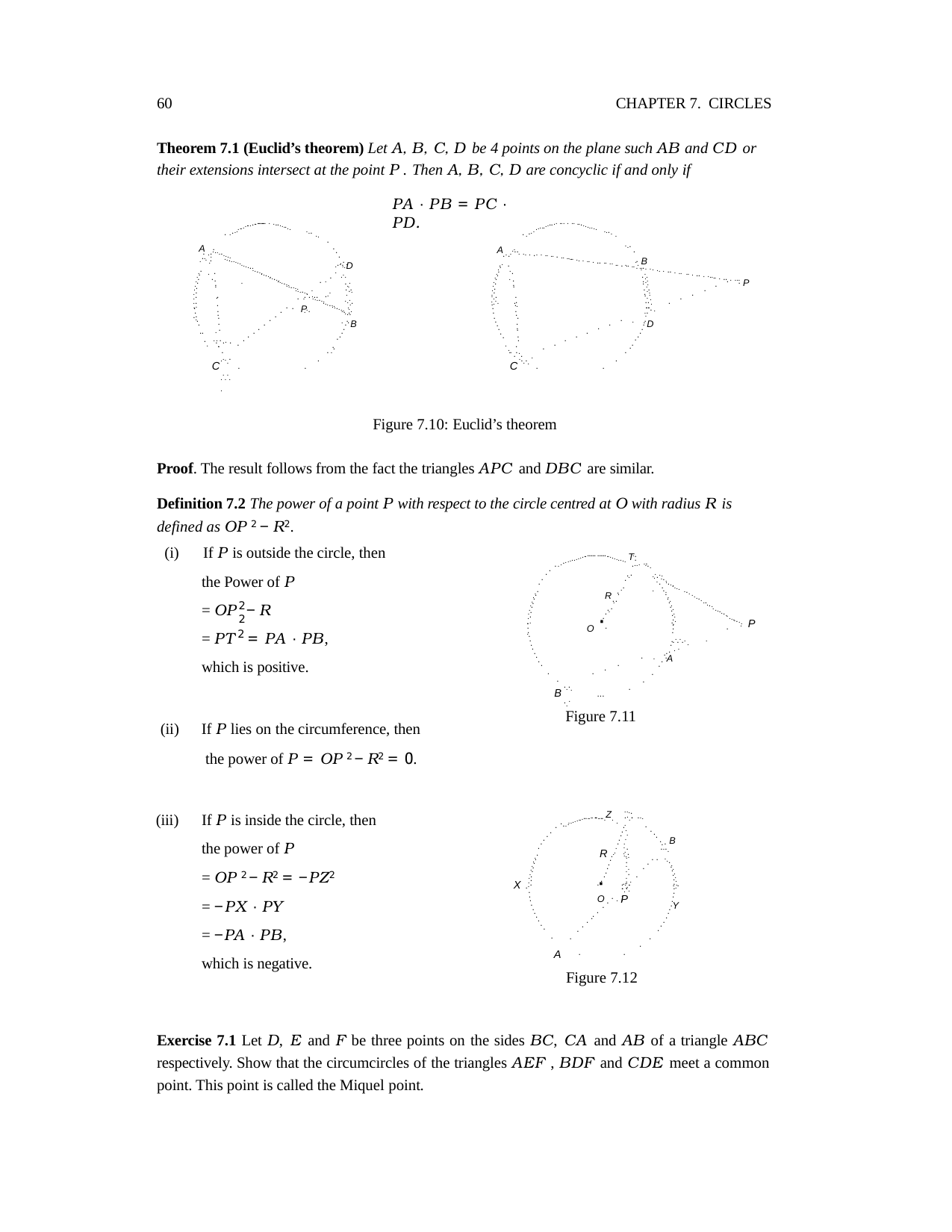

60	CHAPTER 7. CIRCLES

Theorem 7.1 (Euclid’s theorem) Let A, B, C, D be 4 points on the plane such AB and CD or  their extensions intersect at the point P . Then A, B, C, D are concyclic if and only if
PA · PB = PC · PD.
.................... . .........
........... ... . .. ..........
.... .
....
... ..
....
.
.
A .
.
... .
A . . .. . .
. ....
.
............
.
.
. B
. . .. .. . .. ..
.. D
. .
. .    ........
.
... .. . .. . .. .. ..
. .
...    .
.. . .. ...... . .
..  .
..    .
.......
.
.......
..
..
.....
. .   . .. . .. . ..
.
..
..
.....
.. . .. . ...
.
...
.
.   ...
. P
..       .
.. . .. . ...
.....
..      .
...
.	...
..
...
....
..
......
.
.
.
.
......
..
..
.
...
...
.
.
.
.
...
......   .
..
..
.
...
....
...	.
..	.
......	...
.
. ......
....	.
.
....
.
.
...
..
..	..
.  P
......
.
...
..
.. .
.
...... ..
.
.
.
.. ...
.
.
.
...
.
.
.
.
.
.
.
.  .D
.B
.
.
.
.
.	.
.
.
.
.
.
.
.
.
.
.
.
.
.
.
.
.
.
.
.
.    .
.
.
.
.
.
.
.
.
.
.
.
.
.
.
.
.   .
.
.
.
.
.
.
.
.
.
.  .
.  .
.
.
.
..
.. .
... ..    .
.
.
. . ..
.
.
...........
.....   .
.
.
C
C
.
.
.
.
Figure 7.10: Euclid’s theorem

Proof. The result follows from the fact the triangles APC and DBC are similar.
Definition 7.2 The power of a point P with respect to the circle centred at O with radius R is  defined as OP 2 − R2.
............... ............... T
(i)	If P is outside the circle, then
..
..
....
.
.... ...
.
.
..
......
.
.. ...
.
the Power of P
.
. ....
.
.
..
.  ....
R .
..
..
...
..
..
.
..	....
..
..
..	...
..
.
...
..
..
..
2	2
= OP  − R
..
....
..
·
.
...
..
..
.
....
..
....
.
...
O  .
.
.
.  P
.
.	......
.
.
.
.
.
.
2
= PT  = PA · PB,
.
.	.
.
.  .  .
.
.   .A
. .
.
.
.
.
.	.
.
.
which is positive.
.
.
.
.
.
.
.
.
B
.
.......
.
...
Figure 7.11
If P lies on the circumference, then  the power of P = OP 2 − R2 = 0.
(ii)
.............. ...........Z.  .
(iii)
If P is inside the circle, then
....
.....    ....
...
..
.
.
.
. .
.
. .
.
.
.
. .
.
.
. .
.
.
.
the power of P
. ..
. B
....
.
.  ...
..
R .  ...
..
.  ..
.
..
..
.
.
.
..
....
..
.
.
..
..
.
.
...
..
·
..
.  .
.
= OP 2 − R2 = −PZ2
= −PX · PY
= −PA · PB,
which is negative.
..
..
.
..
... .
..
.
.....
... Y
.
.....
X .
.
.
.
.
O   . P
.
.
.
.
.
.
.
.
.
.
.
.
.
.
.
.
.
.
.
.
.
.
.
.
.
.
.
.
.
.
.
.	.
A
Figure 7.12

Exercise 7.1 Let D, E and F be three points on the sides BC, CA and AB of a triangle ABC  respectively. Show that the circumcircles of the triangles AEF , BDF and CDE meet a common  point. This point is called the Miquel point.